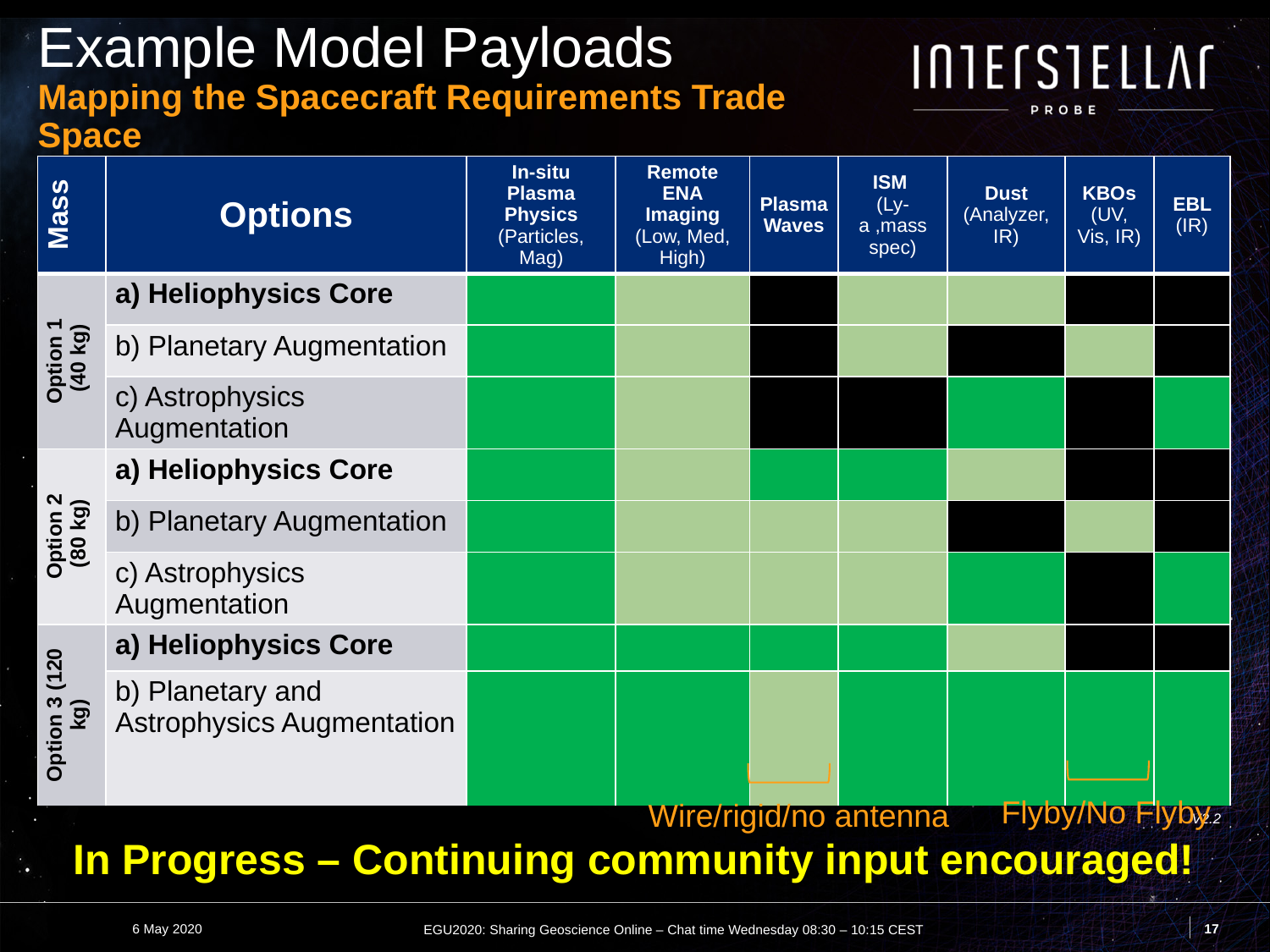

# Example Model Payloads Mapping the Spacecraft Requirements Trade Space
| Mass | Options | In-situ Plasma Physics (Particles, Mag) | Remote ENA Imaging (Low, Med, High) | Plasma Waves | ISM (Ly-a ,mass spec) | Dust (Analyzer, IR) | KBOs (UV, Vis, IR) | EBL (IR) |
| --- | --- | --- | --- | --- | --- | --- | --- | --- |
| Option 1 (40 kg) | a) Heliophysics Core |  |  |  |  |  |  |  |
|  | b) Planetary Augmentation |  |  |  |  |  |  |  |
|  | c) Astrophysics Augmentation |  |  |  |  |  |  |  |
| Option 2 (80 kg) | a) Heliophysics Core |  |  |  |  |  |  |  |
|  | b) Planetary Augmentation |  |  |  |  |  |  |  |
|  | c) Astrophysics Augmentation |  |  |  |  |  |  |  |
| Option 3 (120 kg) | a) Heliophysics Core |  |  |  |  |  |  |  |
|  | b) Planetary and Astrophysics Augmentation |  |  |  |  |  |  |  |
| V2.2 |  |  |  |  |  |  |  |  |

Flyby/No Flyby
Wire/rigid/no antenna
In Progress – Continuing community input encouraged!
17
6 May 2020
EGU2020: Sharing Geoscience Online – Chat time Wednesday 08:30 – 10:15 CEST